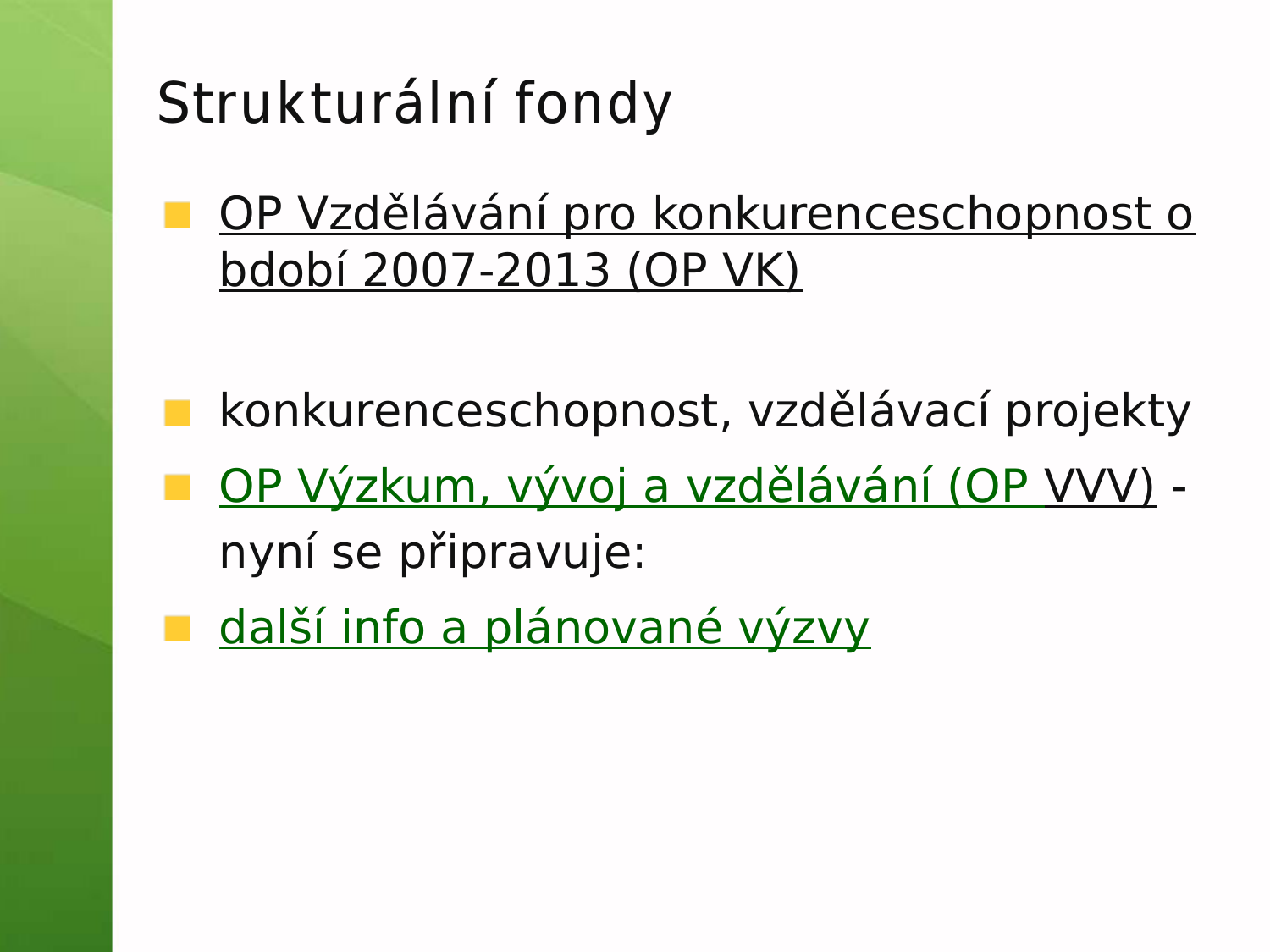

# Strukturální fondy
OP Vzdělávání pro konkurenceschopnost období 2007-2013 (OP VK)
konkurenceschopnost, vzdělávací projekty
OP Výzkum, vývoj a vzdělávání (OP VVV) - nyní se připravuje:
další info a plánované výzvy